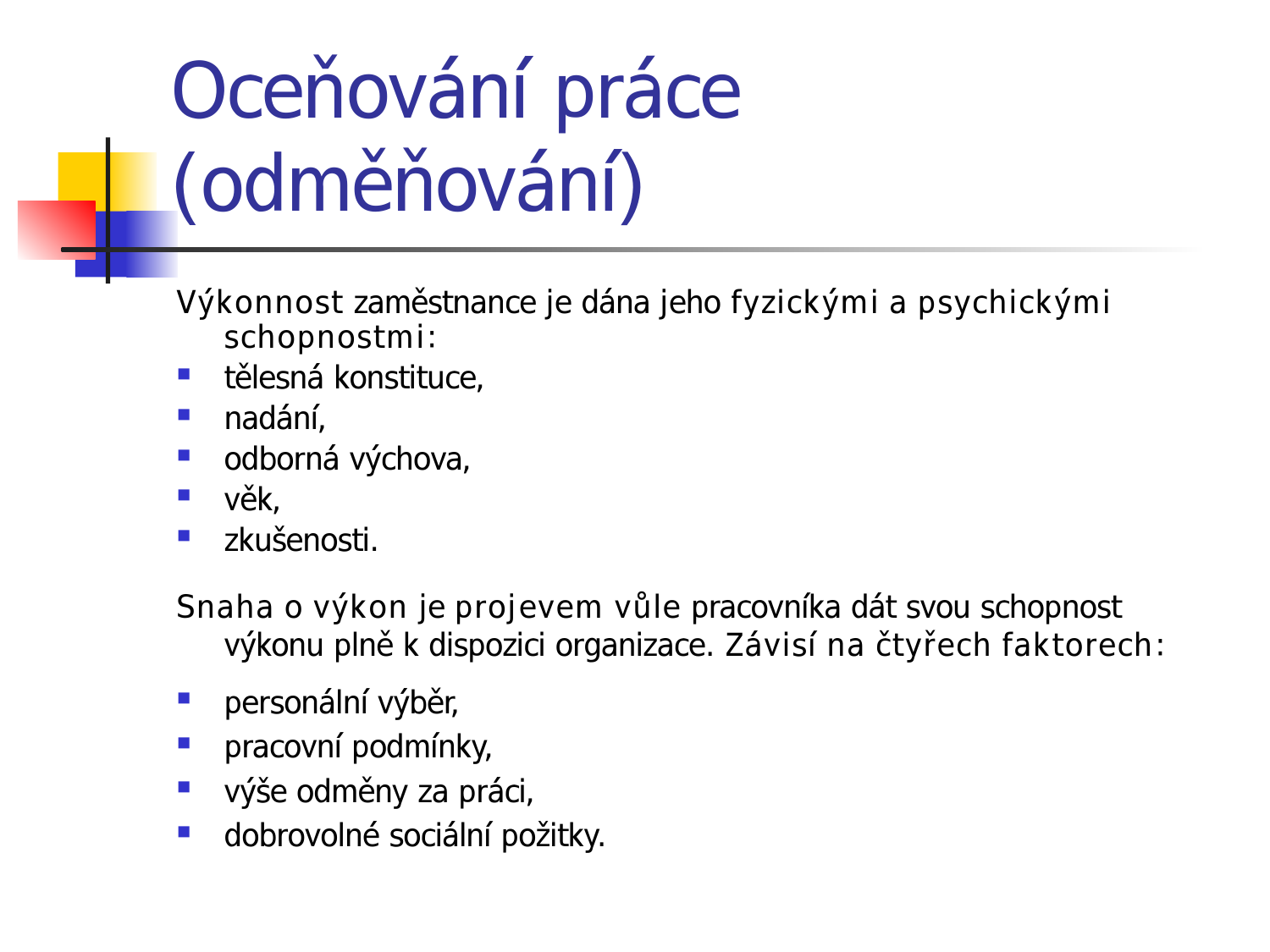

# Oceňování práce (odměňování)
Výkonnost zaměstnance je dána jeho fyzickými a psychickými schopnostmi:
tělesná konstituce,
nadání,
odborná výchova,
věk,
zkušenosti.

Snaha o výkon je projevem vůle pracovníka dát svou schopnost výkonu plně k dispozici organizace. Závisí na čtyřech faktorech:
personální výběr,
pracovní podmínky,
výše odměny za práci,
dobrovolné sociální požitky.